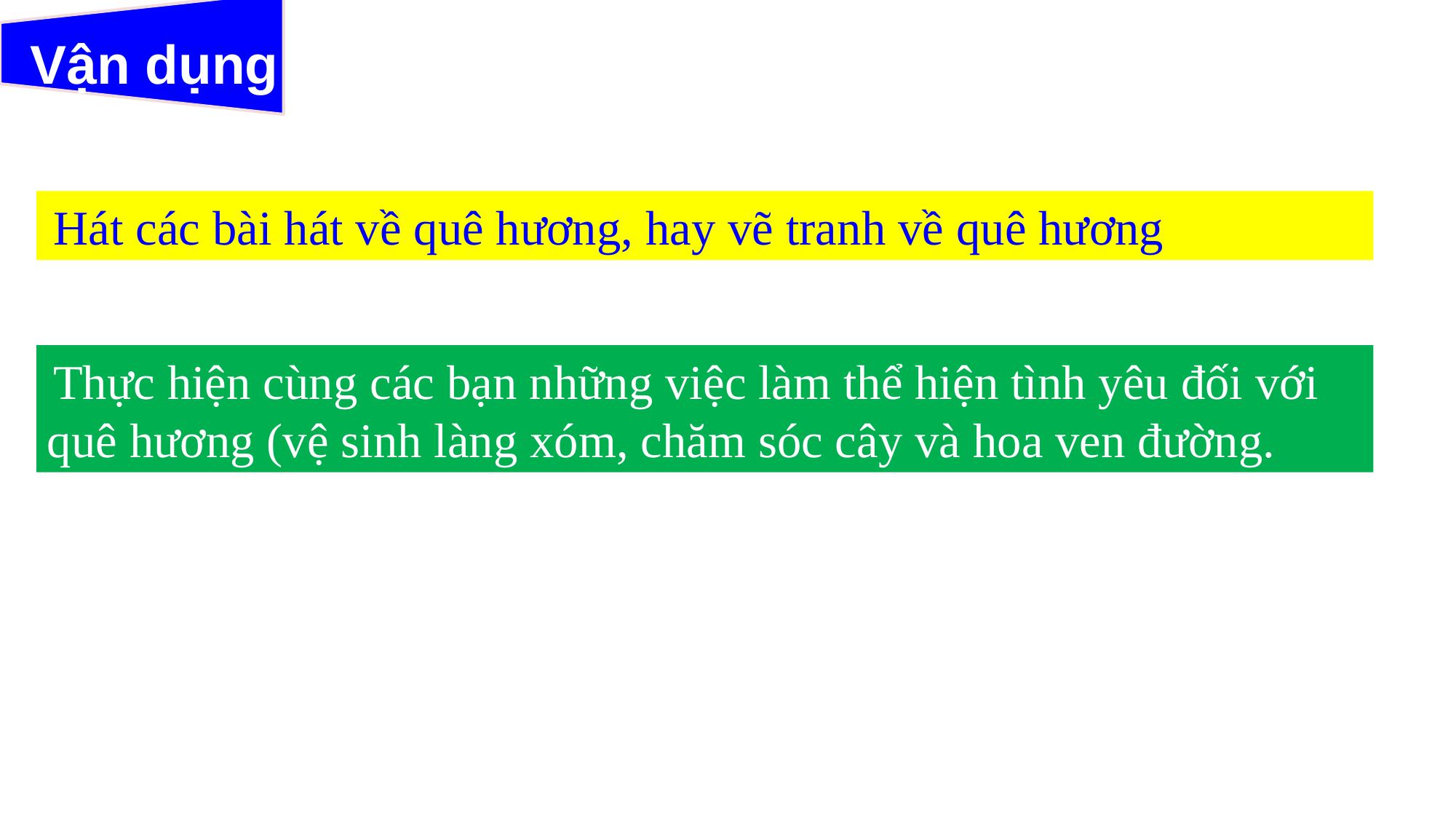

# Vận dụng
 Hát các bài hát về quê hương, hay vẽ tranh về quê hương
 Thực hiện cùng các bạn những việc làm thể hiện tình yêu đối với quê hương (vệ sinh làng xóm, chăm sóc cây và hoa ven đường.